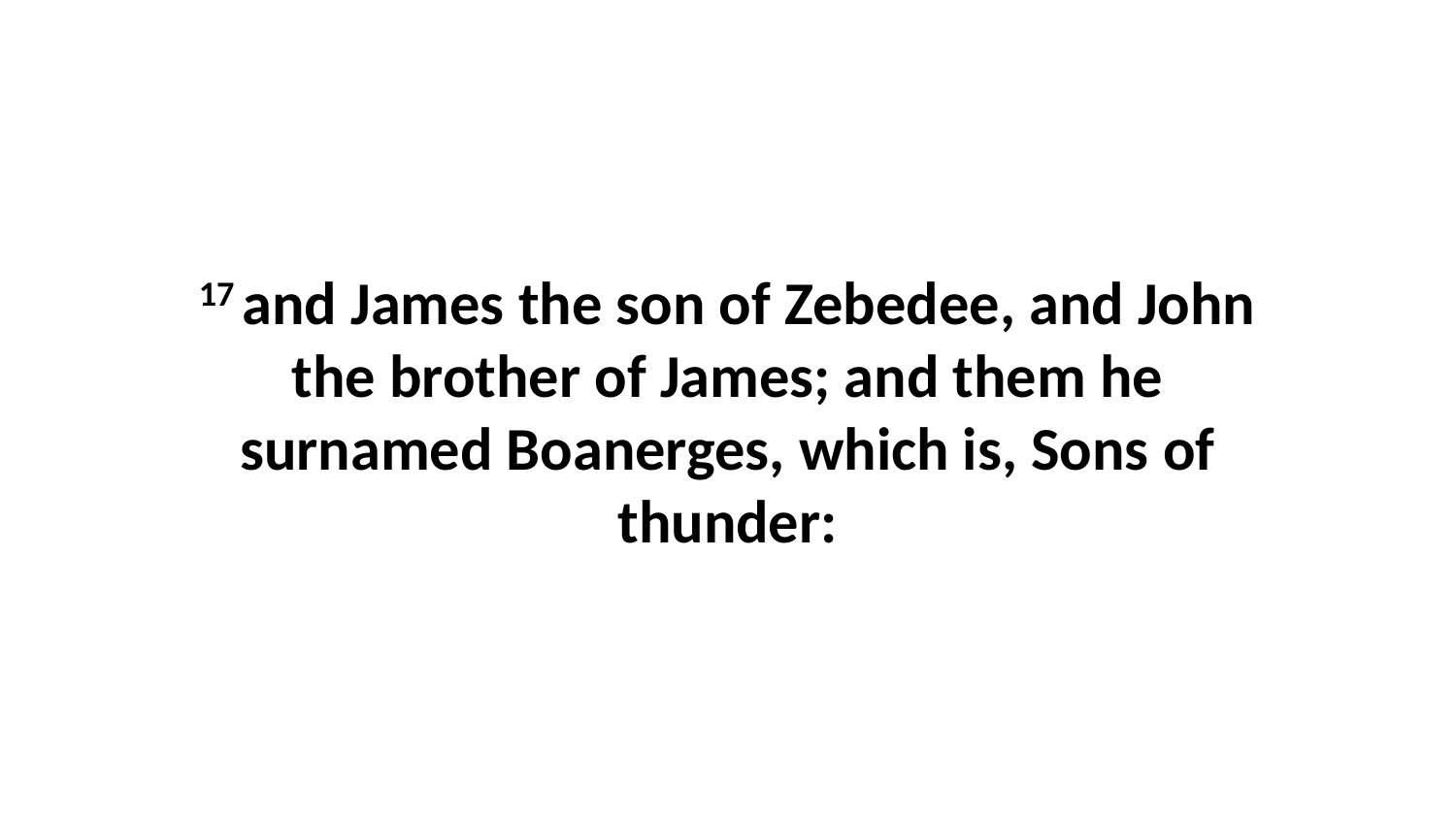

17 and James the son of Zebedee, and John the brother of James; and them he surnamed Boanerges, which is, Sons of thunder: